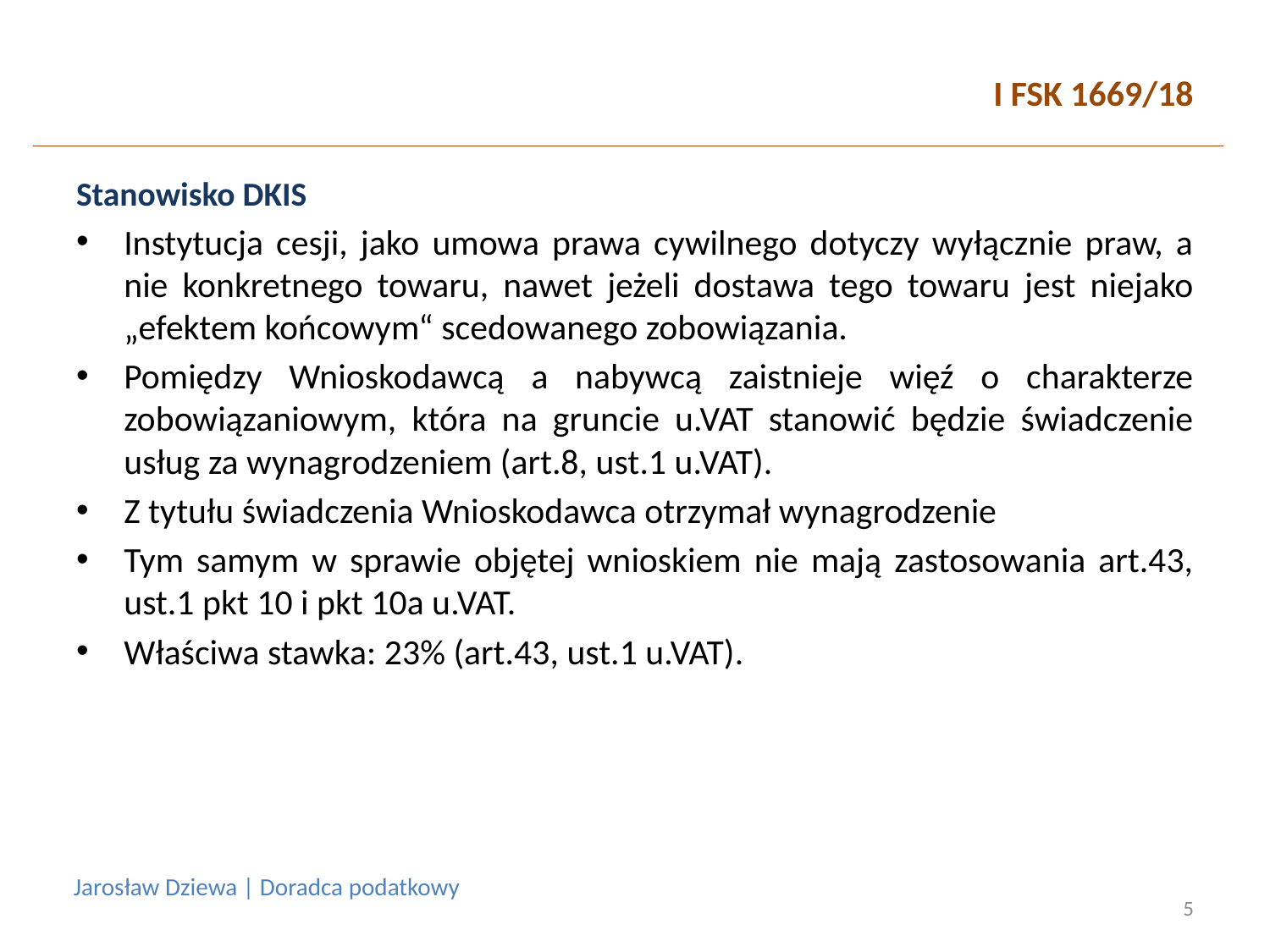

# I FSK 1669/18
Stanowisko DKIS
Instytucja cesji, jako umowa prawa cywilnego dotyczy wyłącznie praw, a nie konkretnego towaru, nawet jeżeli dostawa tego towaru jest niejako „efektem końcowym“ scedowanego zobowiązania.
Pomiędzy Wnioskodawcą a nabywcą zaistnieje więź o charakterze zobowiązaniowym, która na gruncie u.VAT stanowić będzie świadczenie usług za wynagrodzeniem (art.8, ust.1 u.VAT).
Z tytułu świadczenia Wnioskodawca otrzymał wynagrodzenie
Tym samym w sprawie objętej wnioskiem nie mają zastosowania art.43, ust.1 pkt 10 i pkt 10a u.VAT.
Właściwa stawka: 23% (art.43, ust.1 u.VAT).

Jarosław Dziewa | Doradca podatkowy
5